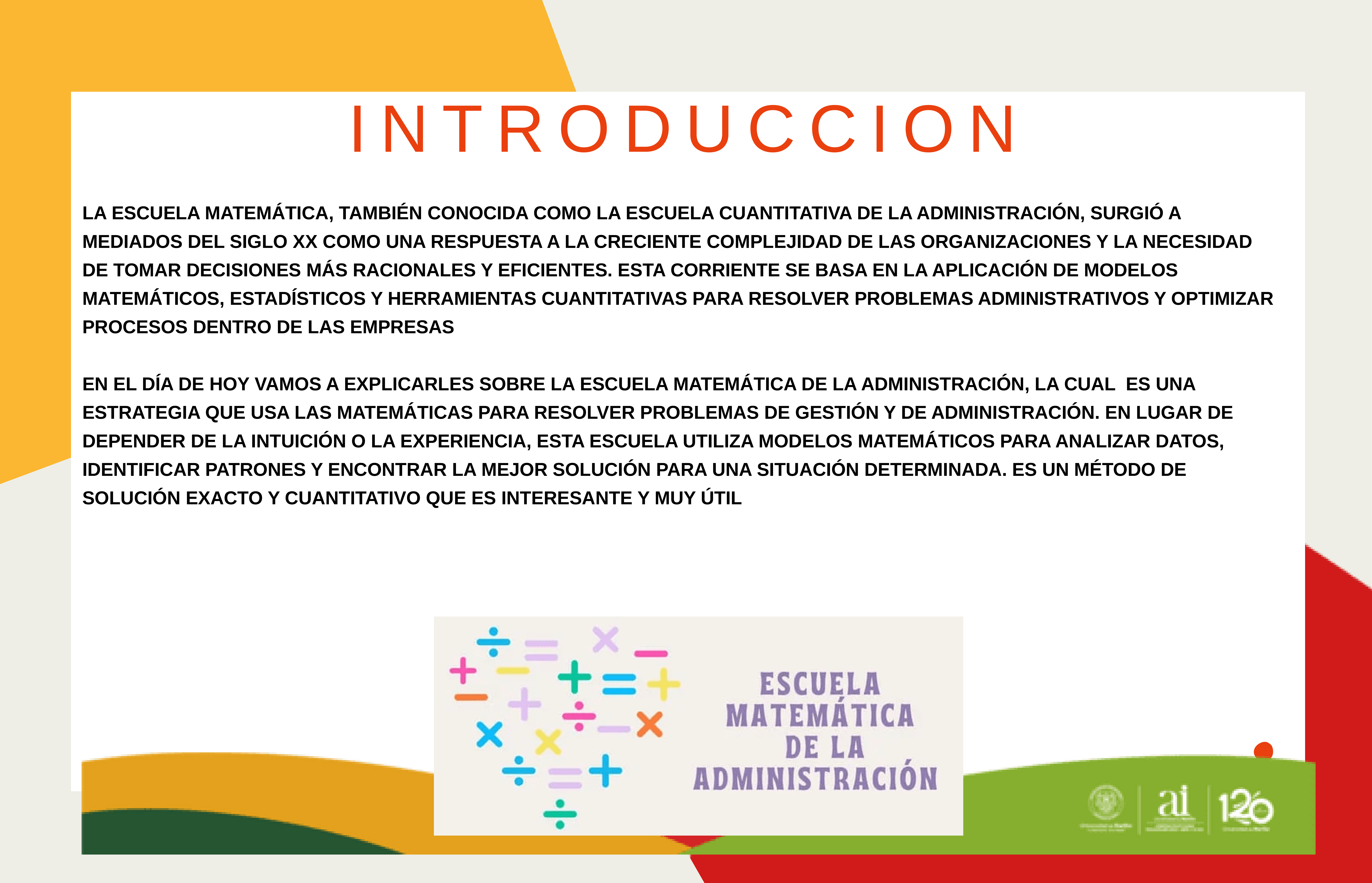

INTRODUCCION

LA ESCUELA MATEMÁTICA, TAMBIÉN CONOCIDA COMO LA ESCUELA CUANTITATIVA DE LA ADMINISTRACIÓN, SURGIÓ A MEDIADOS DEL SIGLO XX COMO UNA RESPUESTA A LA CRECIENTE COMPLEJIDAD DE LAS ORGANIZACIONES Y LA NECESIDAD DE TOMAR DECISIONES MÁS RACIONALES Y EFICIENTES. ESTA CORRIENTE SE BASA EN LA APLICACIÓN DE MODELOS MATEMÁTICOS, ESTADÍSTICOS Y HERRAMIENTAS CUANTITATIVAS PARA RESOLVER PROBLEMAS ADMINISTRATIVOS Y OPTIMIZAR PROCESOS DENTRO DE LAS EMPRESAS

EN EL DÍA DE HOY VAMOS A EXPLICARLES SOBRE LA ESCUELA MATEMÁTICA DE LA ADMINISTRACIÓN, LA CUAL  ES UNA ESTRATEGIA QUE USA LAS MATEMÁTICAS PARA RESOLVER PROBLEMAS DE GESTIÓN Y DE ADMINISTRACIÓN. EN LUGAR DE DEPENDER DE LA INTUICIÓN O LA EXPERIENCIA, ESTA ESCUELA UTILIZA MODELOS MATEMÁTICOS PARA ANALIZAR DATOS, IDENTIFICAR PATRONES Y ENCONTRAR LA MEJOR SOLUCIÓN PARA UNA SITUACIÓN DETERMINADA. ES UN MÉTODO DE SOLUCIÓN EXACTO Y CUANTITATIVO QUE ES INTERESANTE Y MUY ÚTIL